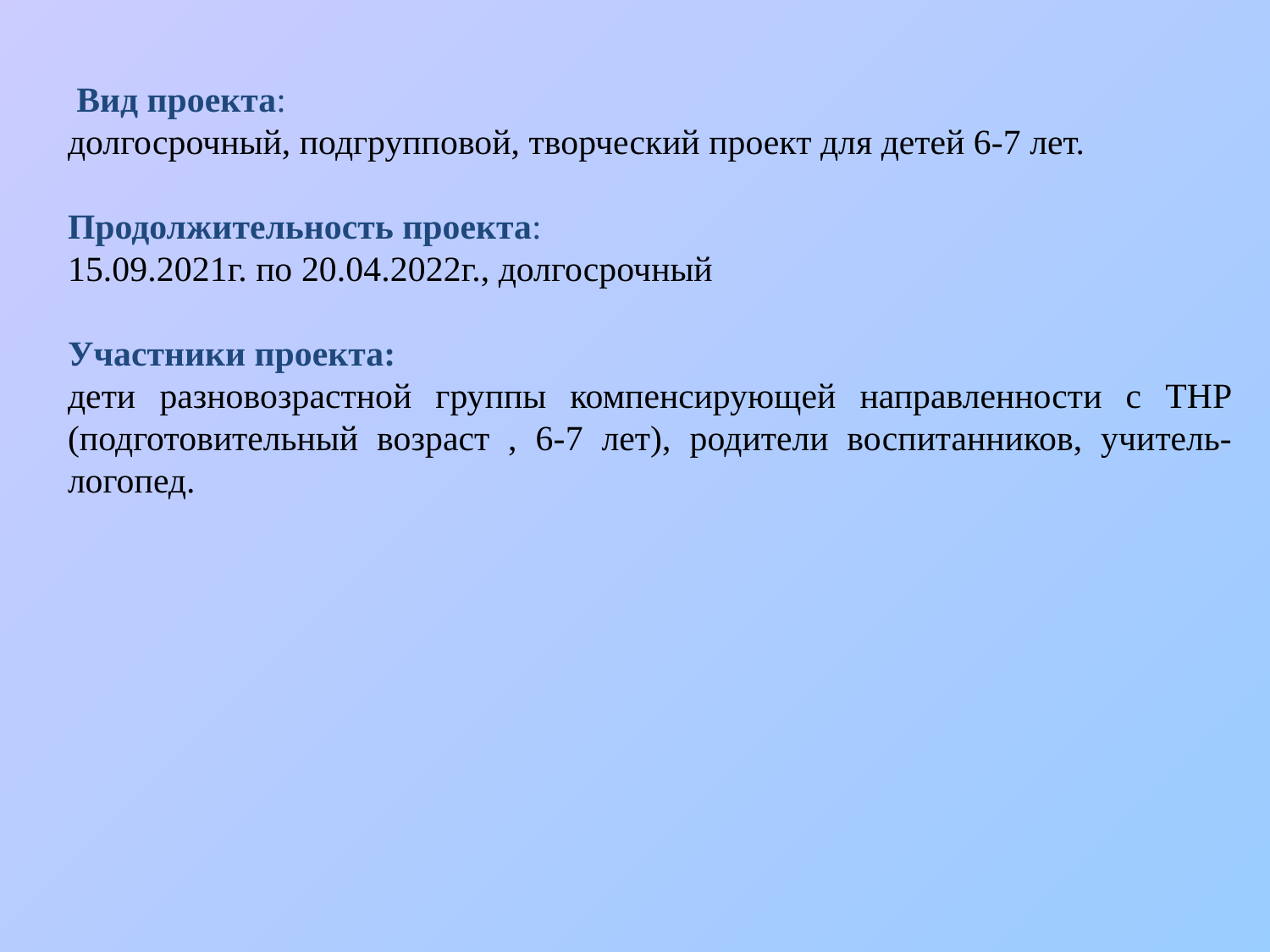

Вид проекта:
долгосрочный, подгрупповой, творческий проект для детей 6-7 лет.

Продолжительность проекта:
15.09.2021г. по 20.04.2022г., долгосрочный

Участники проекта:
дети разновозрастной группы компенсирующей направленности с ТНР (подготовительный возраст , 6-7 лет), родители воспитанников, учитель-логопед.